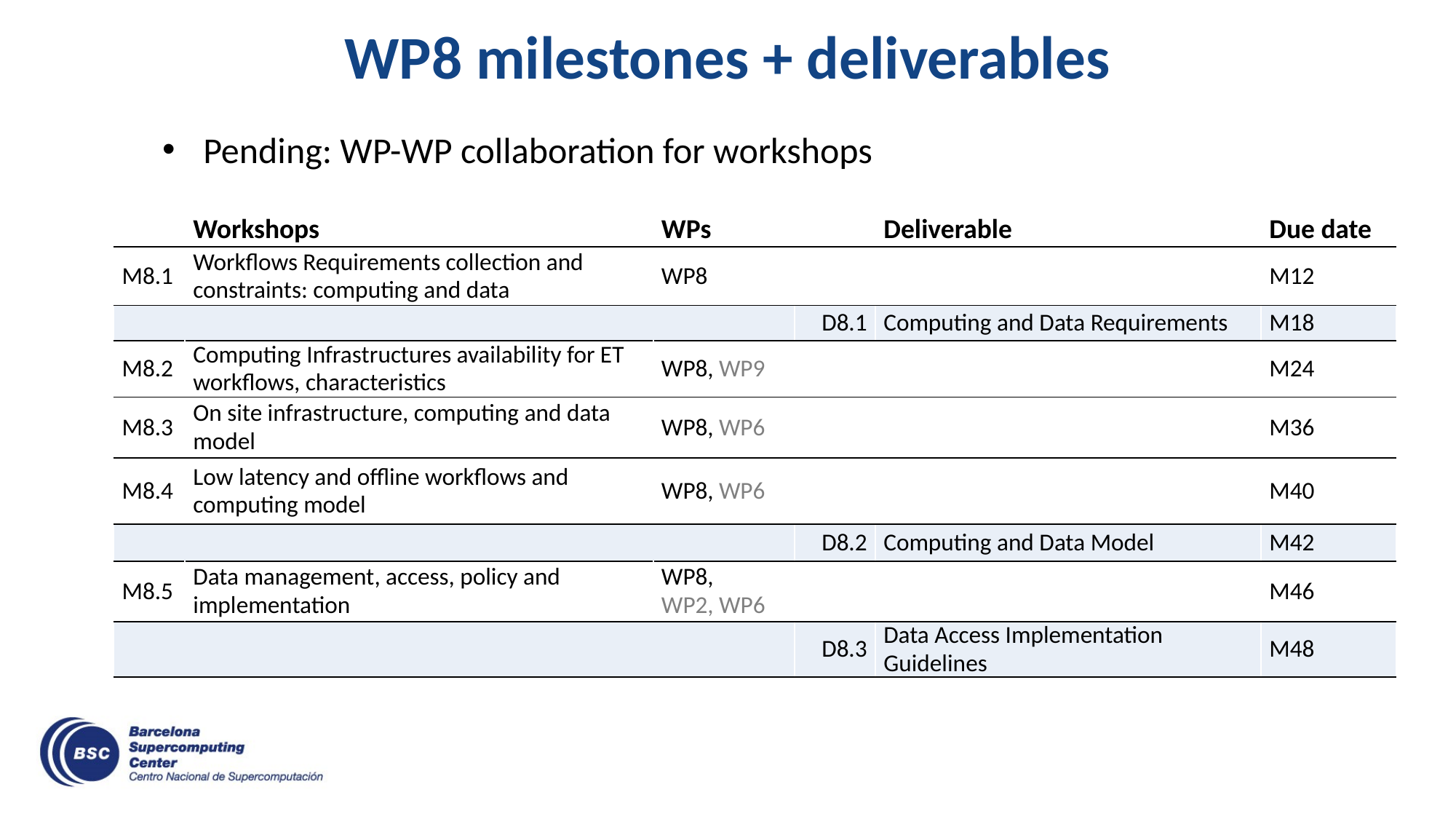

# WP8 milestones + deliverables
Pending: WP-WP collaboration for workshops
|  | Workshops | WPs |  | Deliverable | Due date |
| --- | --- | --- | --- | --- | --- |
| M8.1 | Workflows Requirements collection and constraints: computing and data | WP8 |  |  | M12 |
|  |  |  | D8.1 | Computing and Data Requirements | M18 |
| M8.2 | Computing Infrastructures availability for ET workflows, characteristics | WP8, WP9 |  |  | M24 |
| M8.3 | On site infrastructure, computing and data model | WP8, WP6 |  |  | M36 |
| M8.4 | Low latency and offline workflows and computing model | WP8, WP6 |  |  | M40 |
|  |  |  | D8.2 | Computing and Data Model | M42 |
| M8.5 | Data management, access, policy and implementation | WP8, WP2, WP6 |  |  | M46 |
|  |  |  | D8.3 | Data Access Implementation Guidelines | M48 |